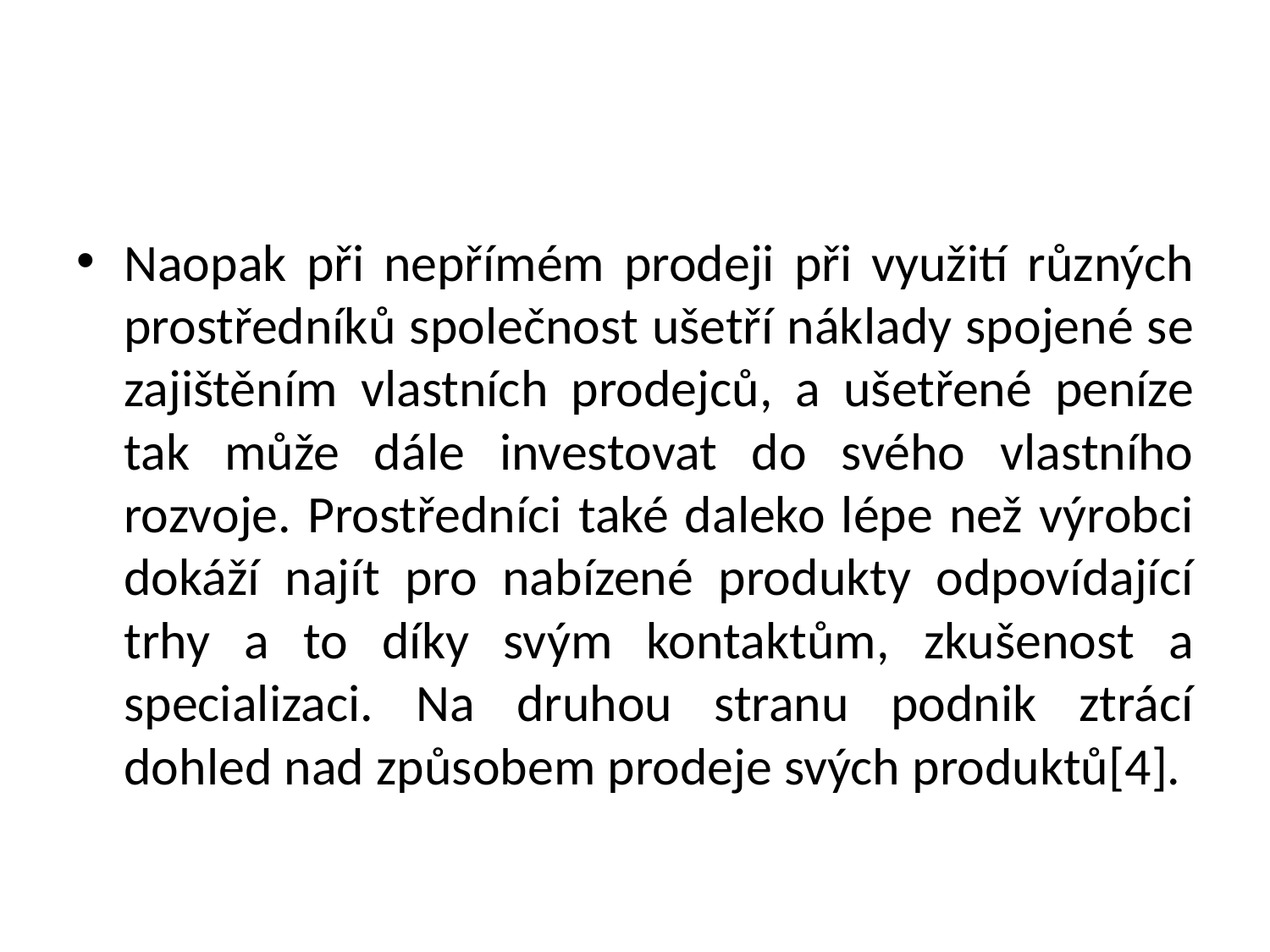

#
Naopak při nepřímém prodeji při využití různých prostředníků společnost ušetří náklady spojené se zajištěním vlastních prodejců, a ušetřené peníze tak může dále investovat do svého vlastního rozvoje. Prostředníci také daleko lépe než výrobci dokáží najít pro nabízené produkty odpovídající trhy a to díky svým kontaktům, zkušenost a specializaci. Na druhou stranu podnik ztrácí dohled nad způsobem prodeje svých produktů[4].